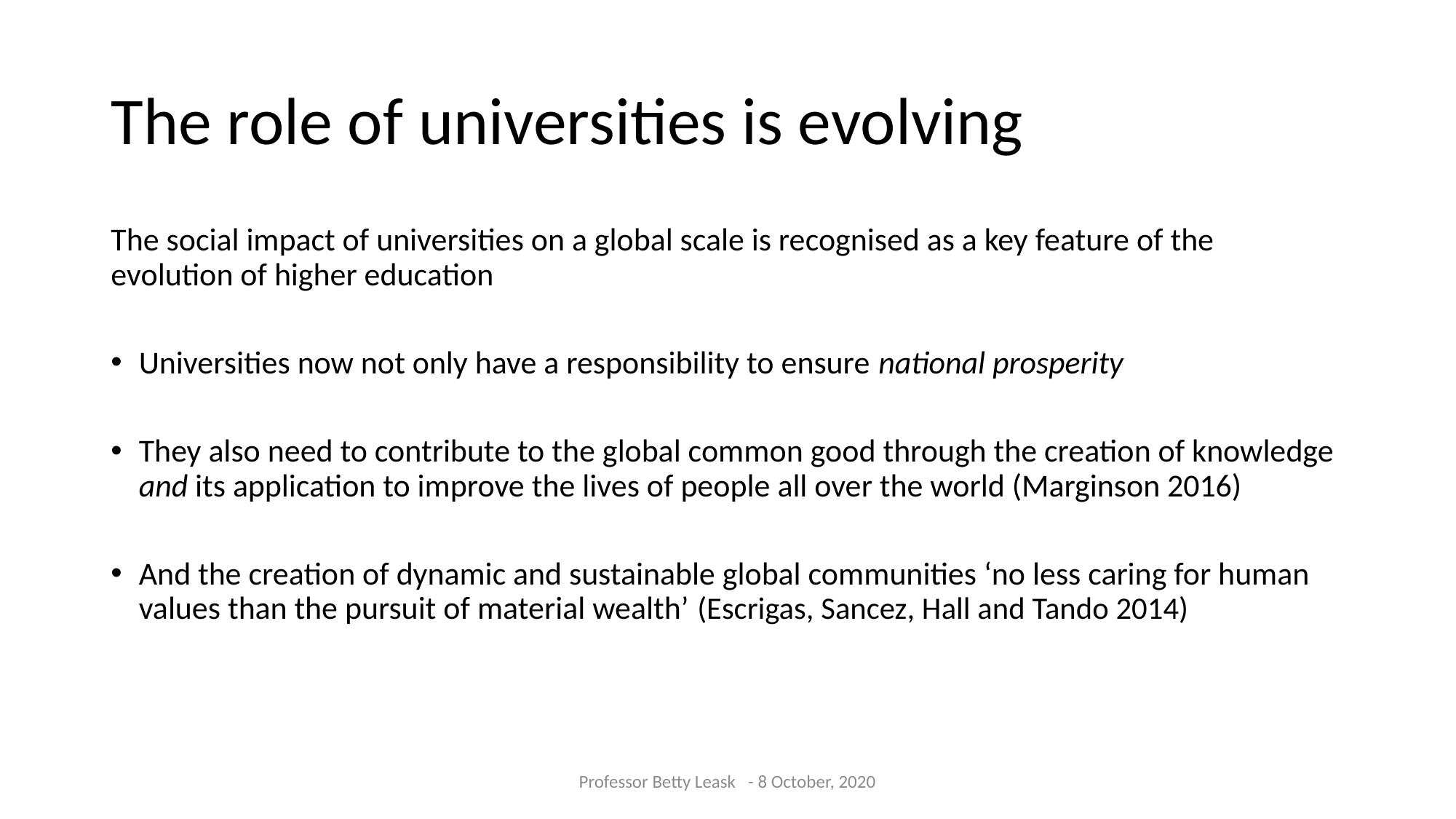

# The role of universities is evolving
The social impact of universities on a global scale is recognised as a key feature of the evolution of higher education

Universities now not only have a responsibility to ensure national prosperity

They also need to contribute to the global common good through the creation of knowledge and its application to improve the lives of people all over the world (Marginson 2016)

And the creation of dynamic and sustainable global communities ‘no less caring for human values than the pursuit of material wealth’ (Escrigas, Sancez, Hall and Tando 2014)

Professor Betty Leask   - 8 October, 2020